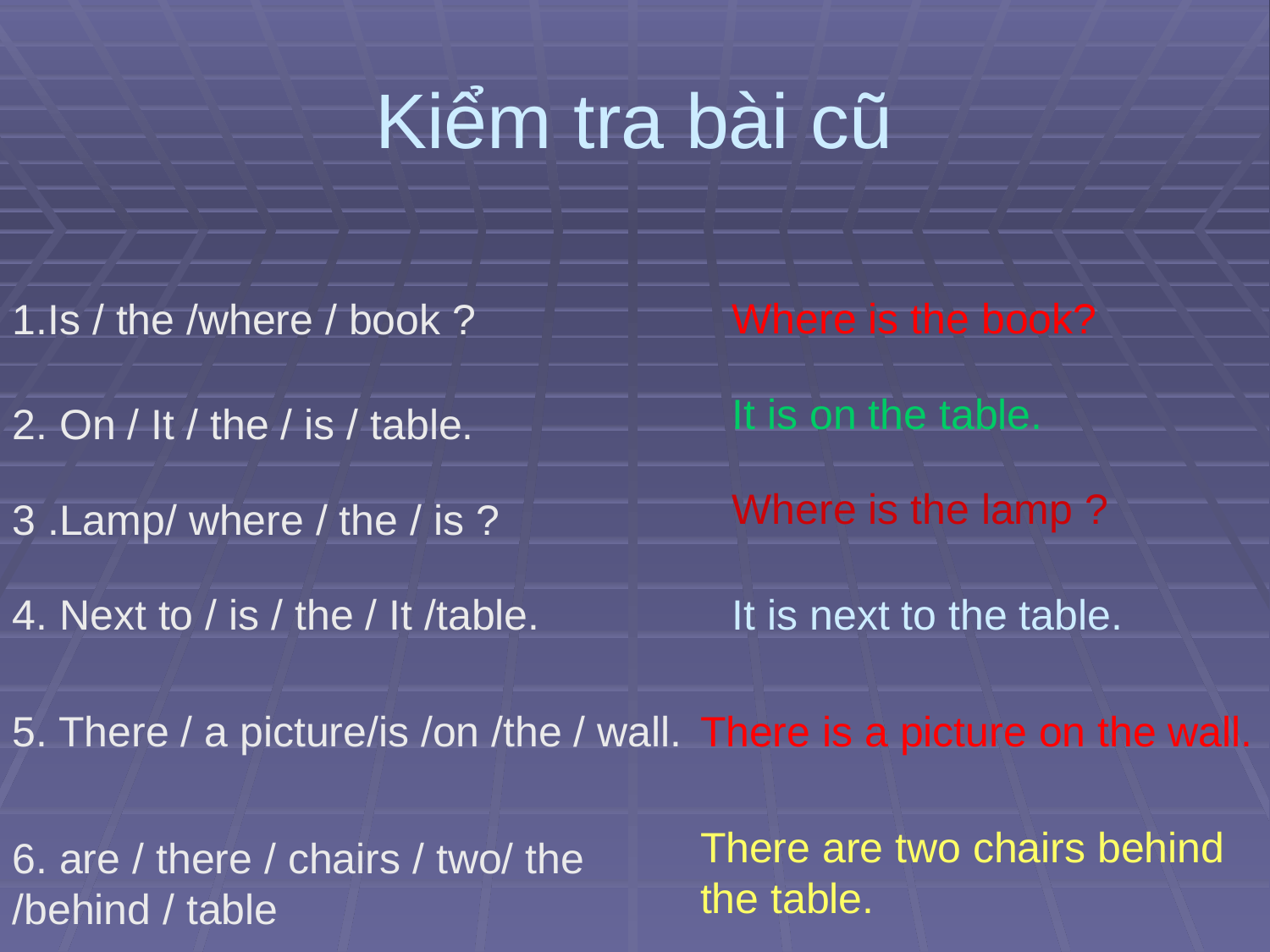

# Kiểm tra bài cũ

1.Is / the /where / book ?
Where is the book?
It is on the table.
2. On / It / the / is / table.
Where is the lamp ?
3 .Lamp/ where / the / is ?
4. Next to / is / the / It /table.
It is next to the table.
5. There / a picture/is /on /the / wall.
There is a picture on the wall.
There are two chairs behind the table.
6. are / there / chairs / two/ the /behind / table